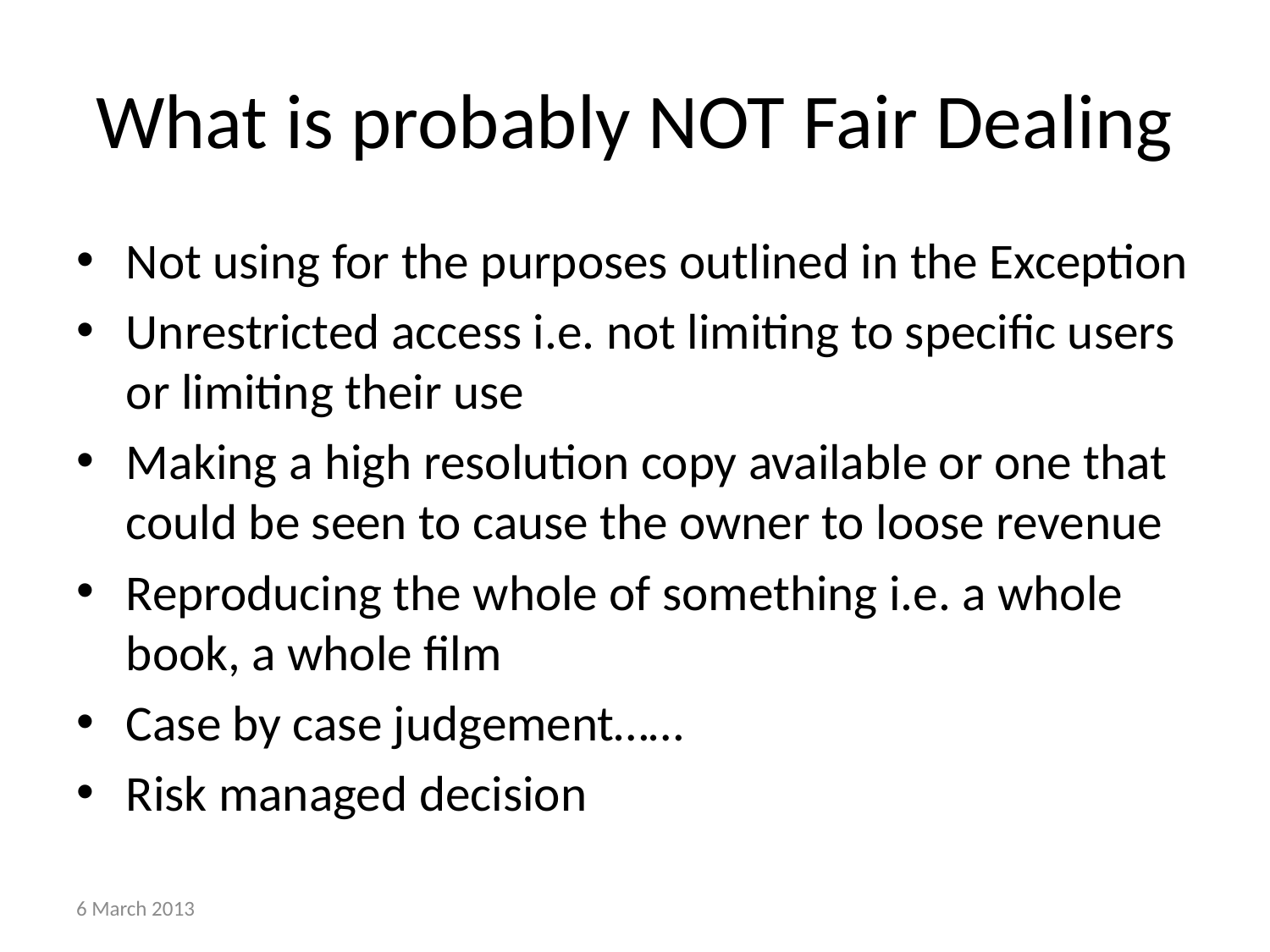

# What is probably NOT Fair Dealing
Not using for the purposes outlined in the Exception
Unrestricted access i.e. not limiting to specific users or limiting their use
Making a high resolution copy available or one that could be seen to cause the owner to loose revenue
Reproducing the whole of something i.e. a whole book, a whole film
Case by case judgement……
Risk managed decision
6 March 2013